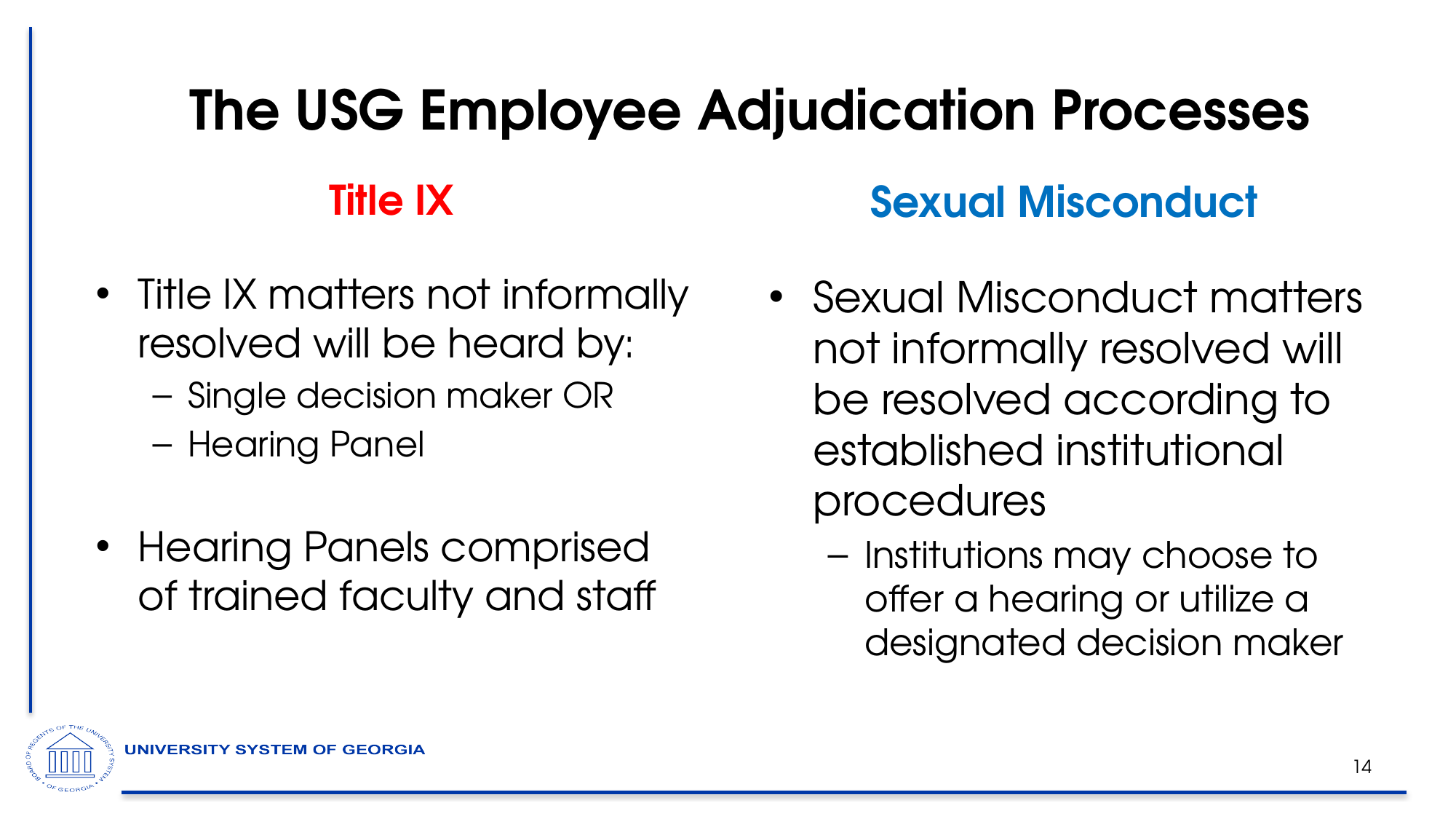

# The USG Employee Adjudication Processes
Title IX

Title IX matters not informally resolved will be heard by:
Single decision maker OR
Hearing Panel

Hearing Panels comprised of trained faculty and staff

Sexual Misconduct

Sexual Misconduct matters not informally resolved will be resolved according to established institutional procedures
Institutions may choose to offer a hearing or utilize a designated decision maker
14